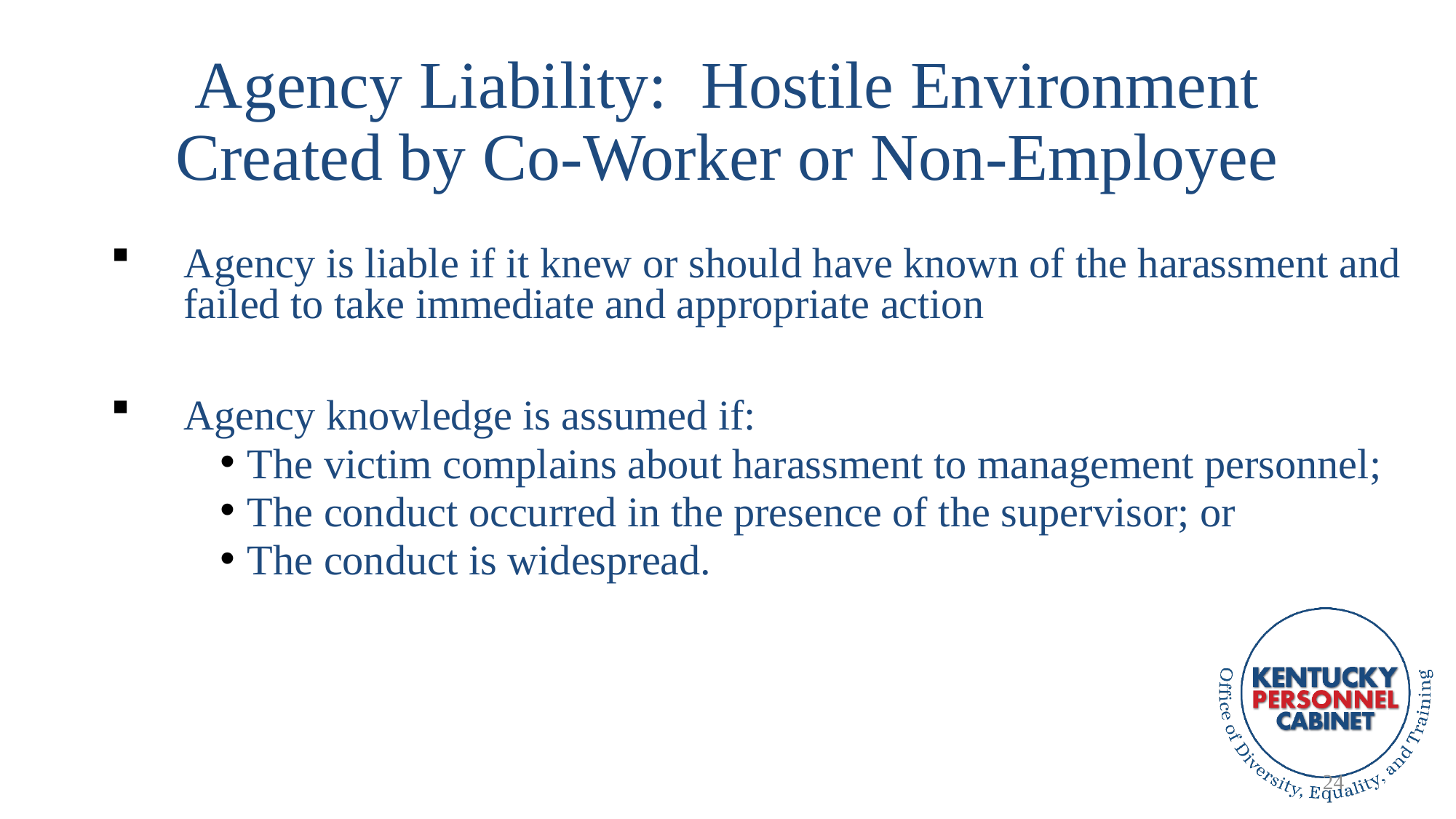

# Agency Liability:  Hostile Environment Created by Co-Worker or Non-Employee
Agency is liable if it knew or should have known of the harassment and failed to take immediate and appropriate action

Agency knowledge is assumed if:
The victim complains about harassment to management personnel;
The conduct occurred in the presence of the supervisor; or
The conduct is widespread.
24